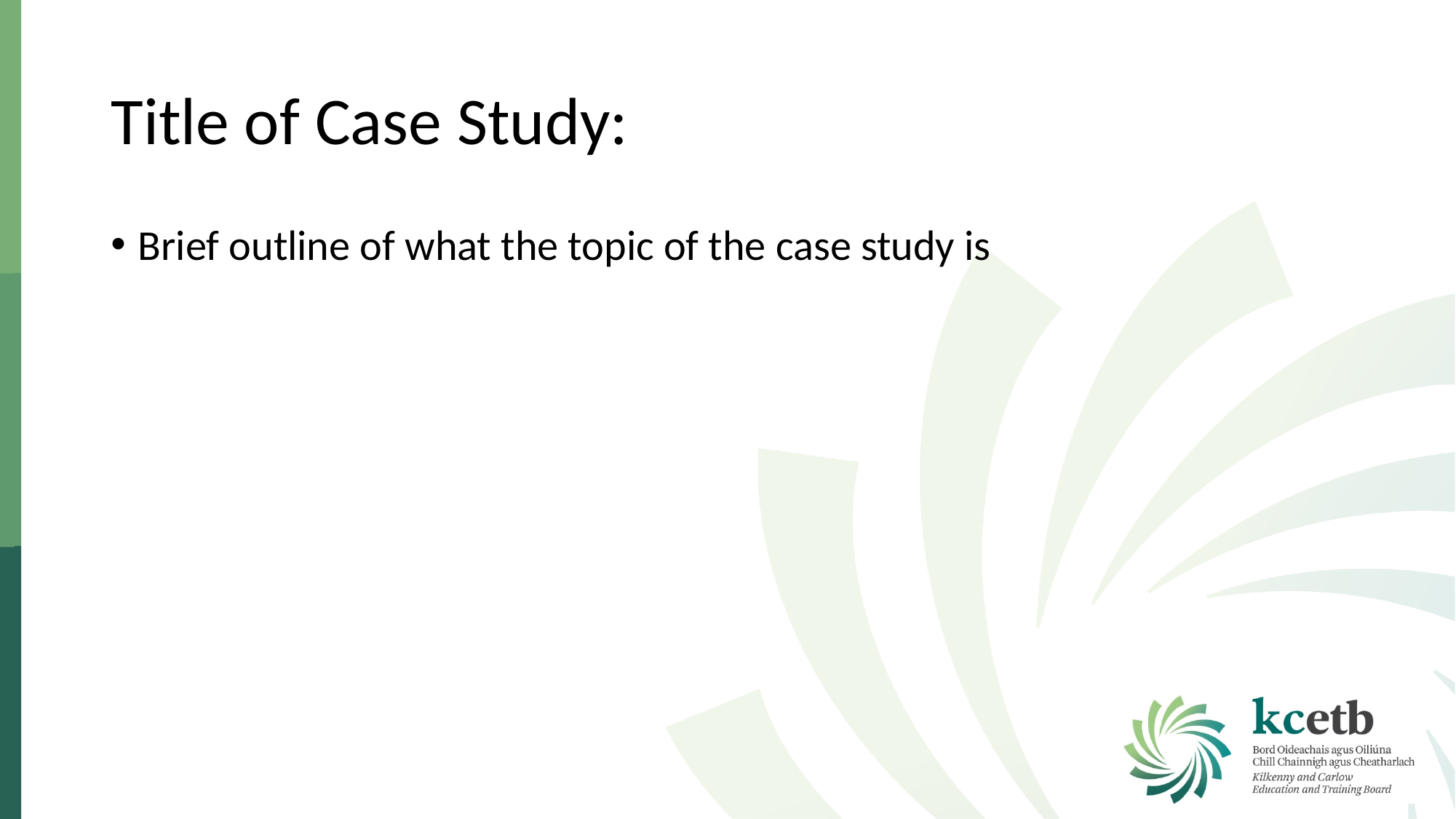

# Title of Case Study:
Brief outline of what the topic of the case study is